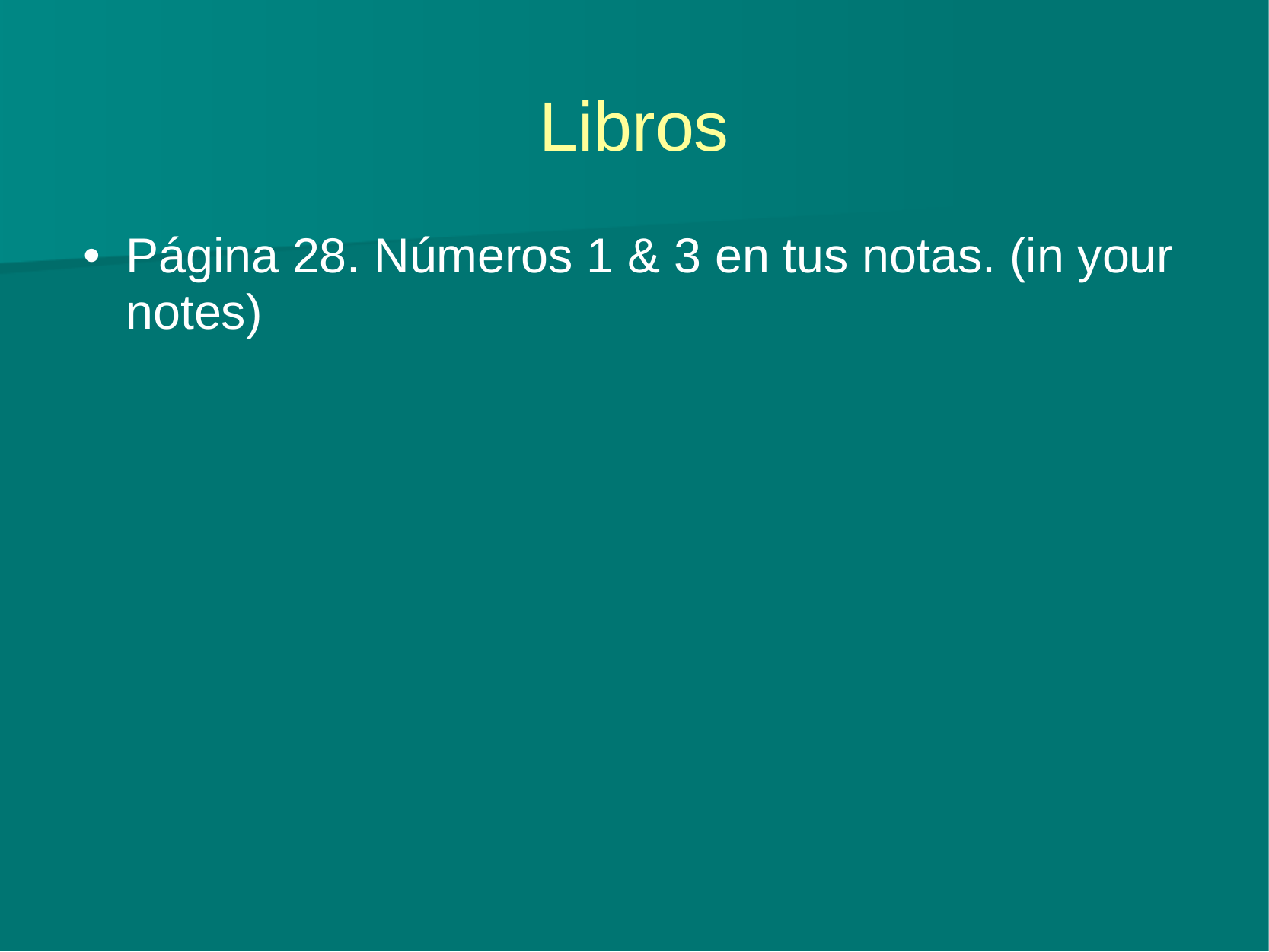

# Libros
Página 28. Números 1 & 3 en tus notas. (in your notes)